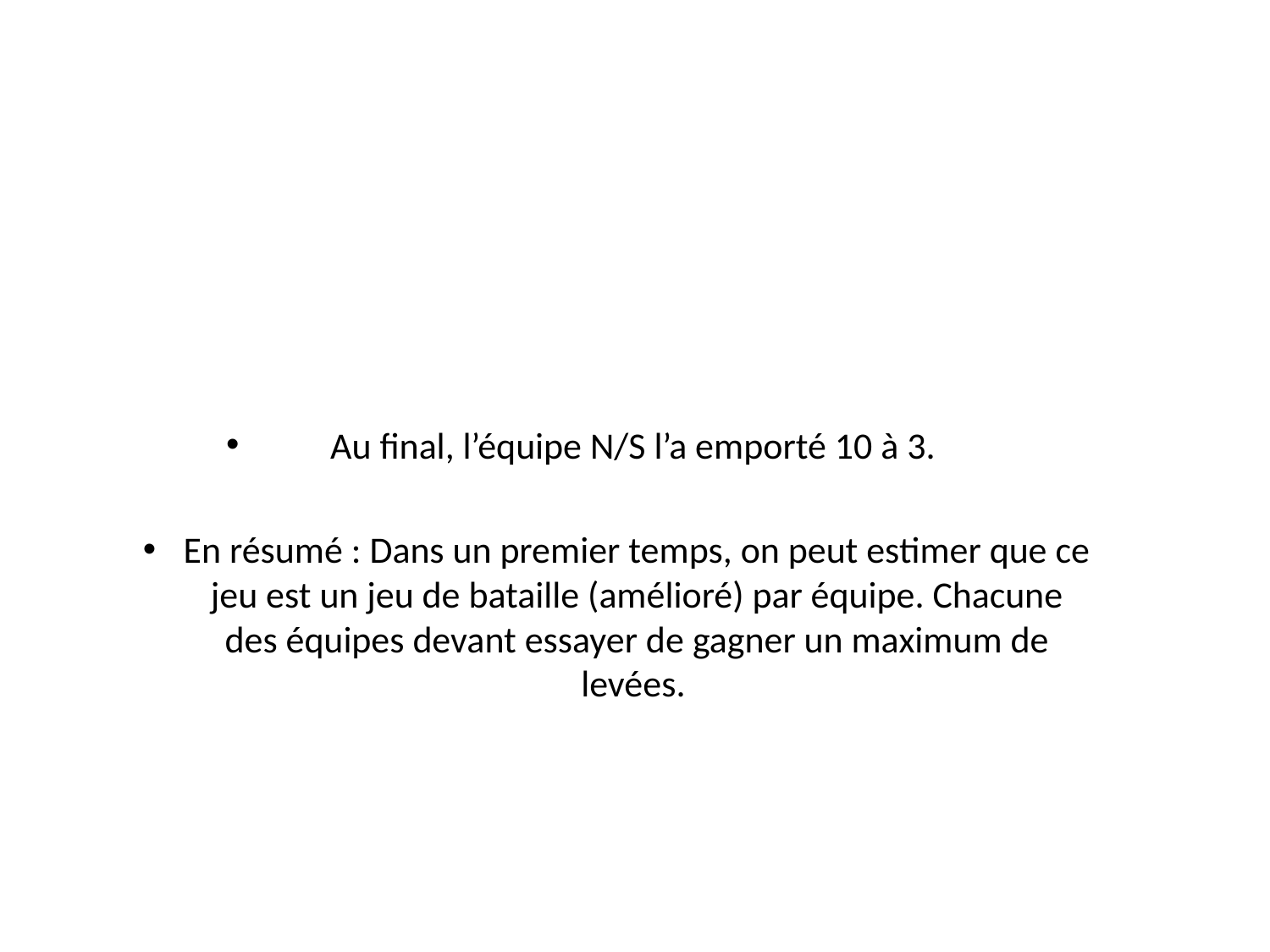

#

Au final, l’équipe N/S l’a emporté 10 à 3.

En résumé : Dans un premier temps, on peut estimer que ce jeu est un jeu de bataille (amélioré) par équipe. Chacune des équipes devant essayer de gagner un maximum de levées.